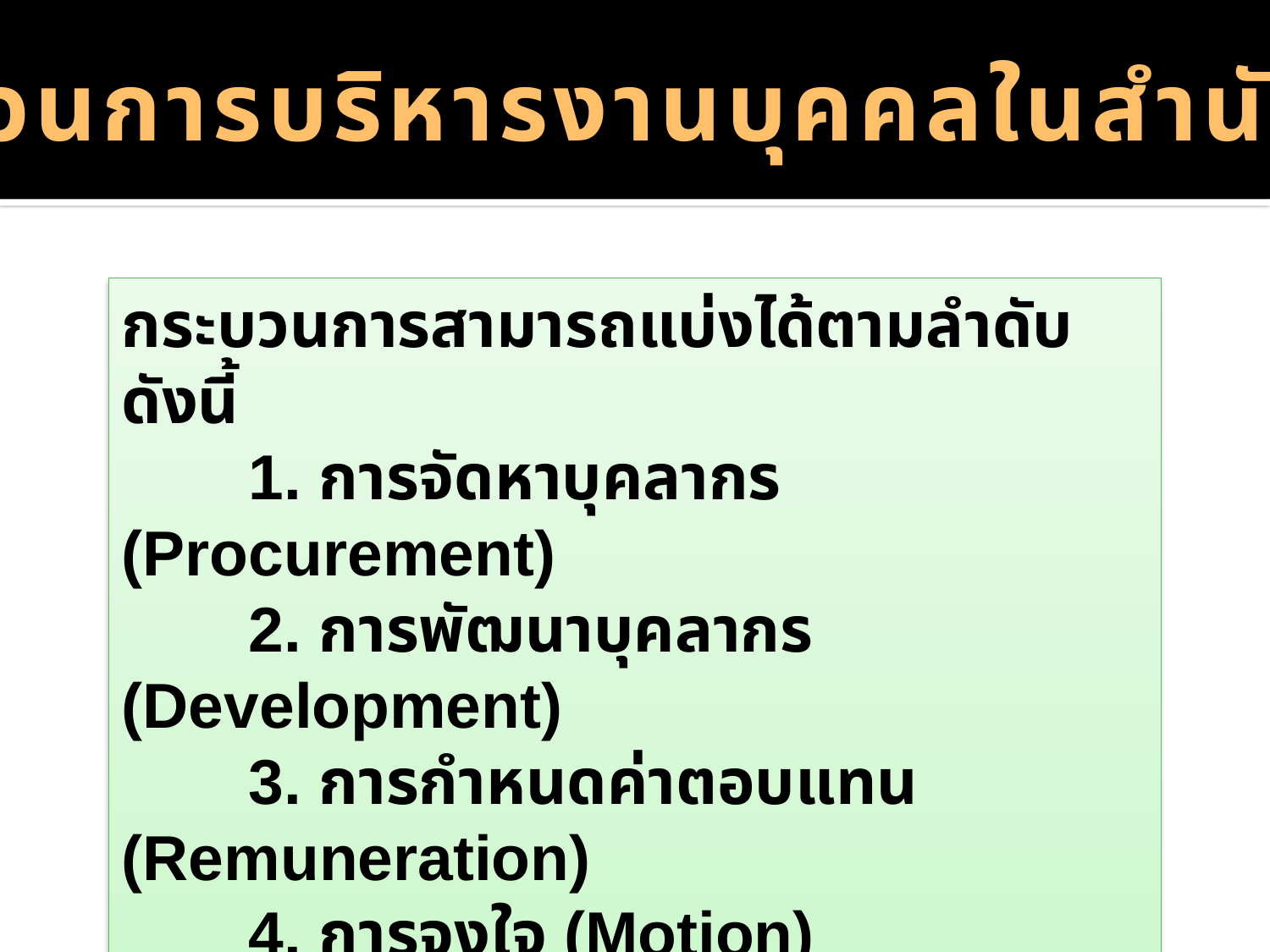

กระบวนการบริหารงานบุคคลในสำนักงาน
กระบวนการสามารถแบ่งได้ตามลำดับ ดังนี้
	1. การจัดหาบุคลากร (Procurement)
	2. การพัฒนาบุคลากร (Development)
	3. การกำหนดค่าตอบแทน (Remuneration)
	4. การจูงใจ (Motion)
	5. การประเมินผลการปฏิบัติงาน (Performance Appraisal)